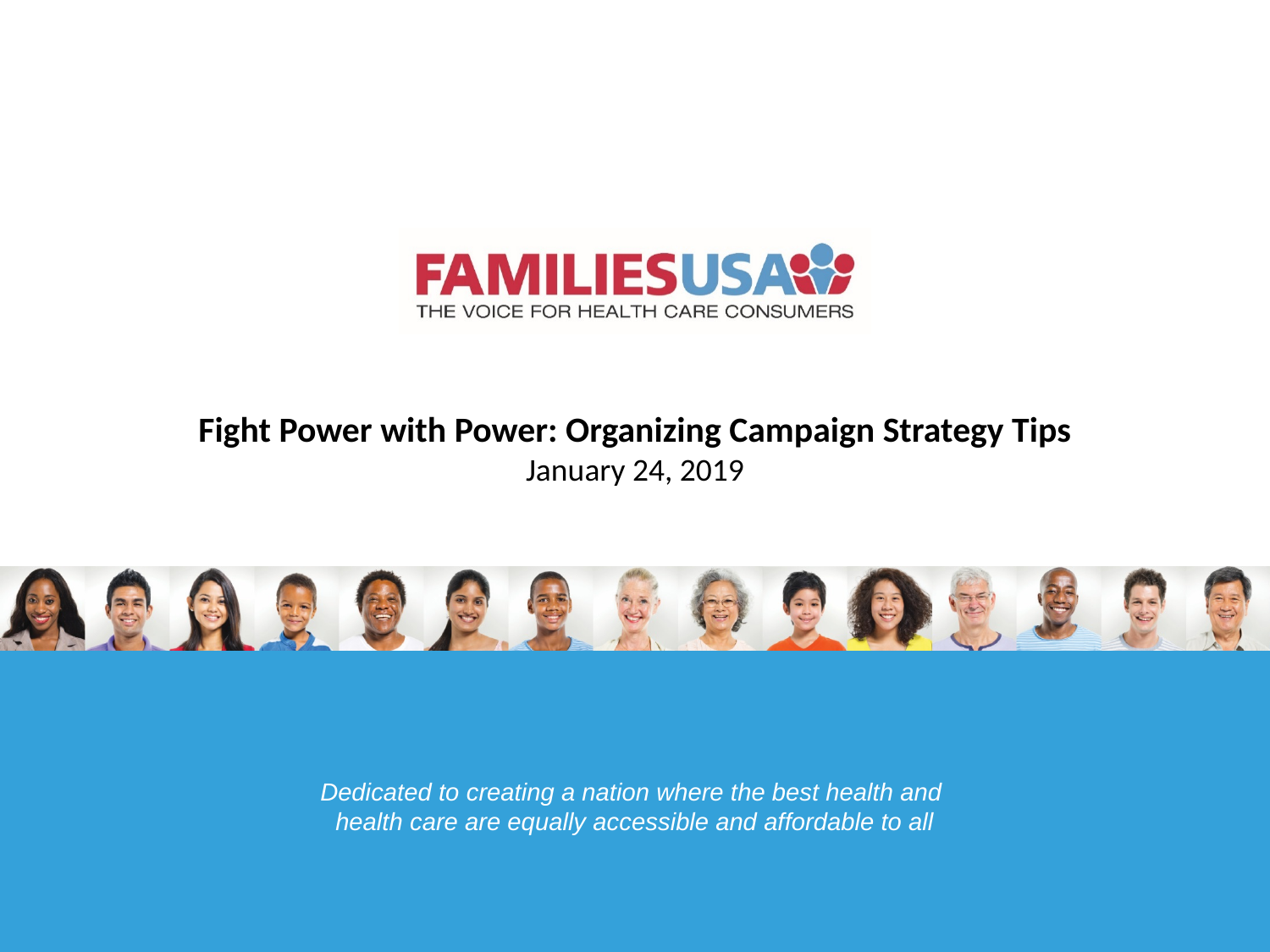

Fight Power with Power: Organizing Campaign Strategy Tips
January 24, 2019